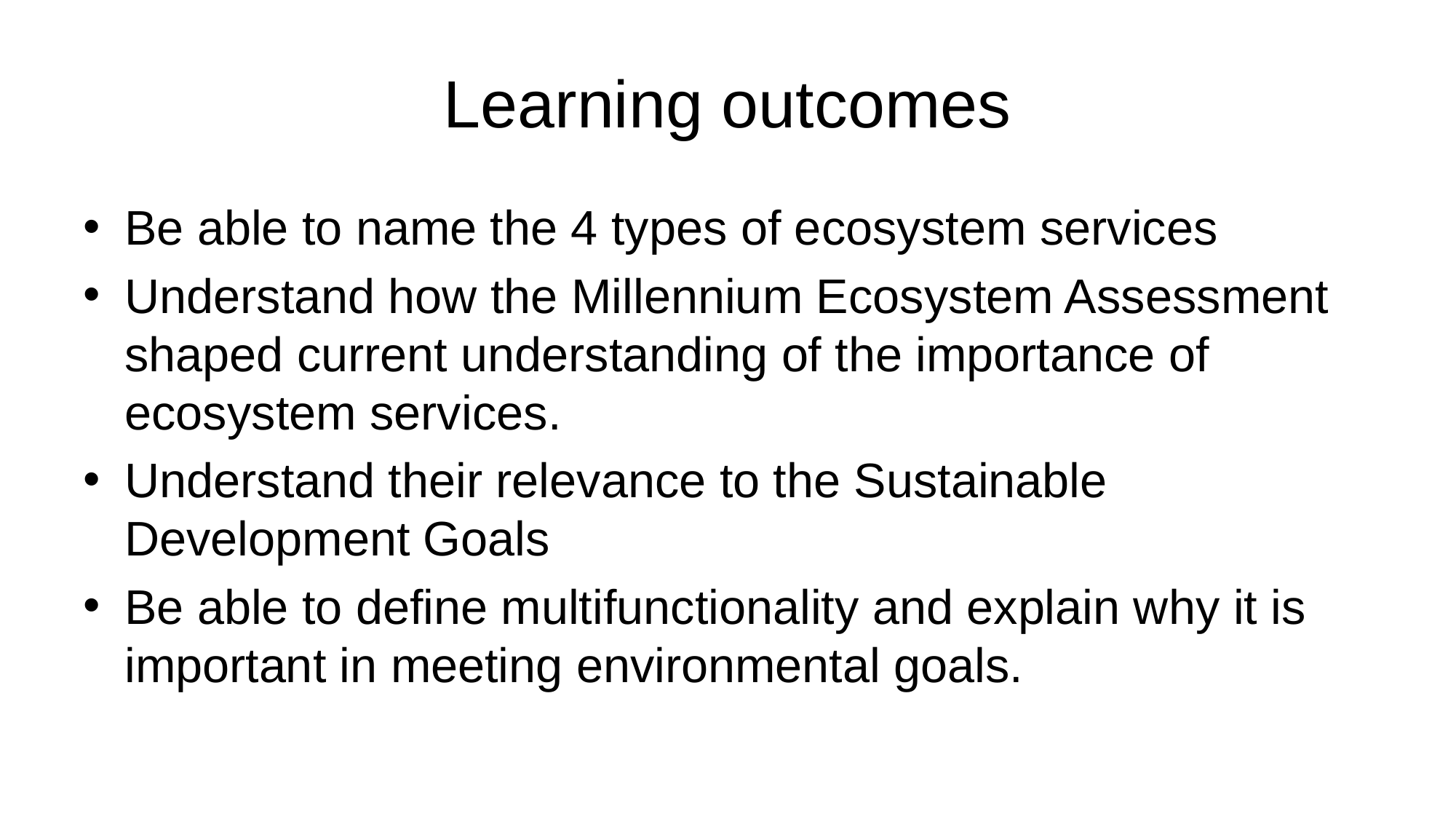

# Learning outcomes
Be able to name the 4 types of ecosystem services
Understand how the Millennium Ecosystem Assessment shaped current understanding of the importance of ecosystem services.
Understand their relevance to the Sustainable Development Goals
Be able to define multifunctionality and explain why it is important in meeting environmental goals.